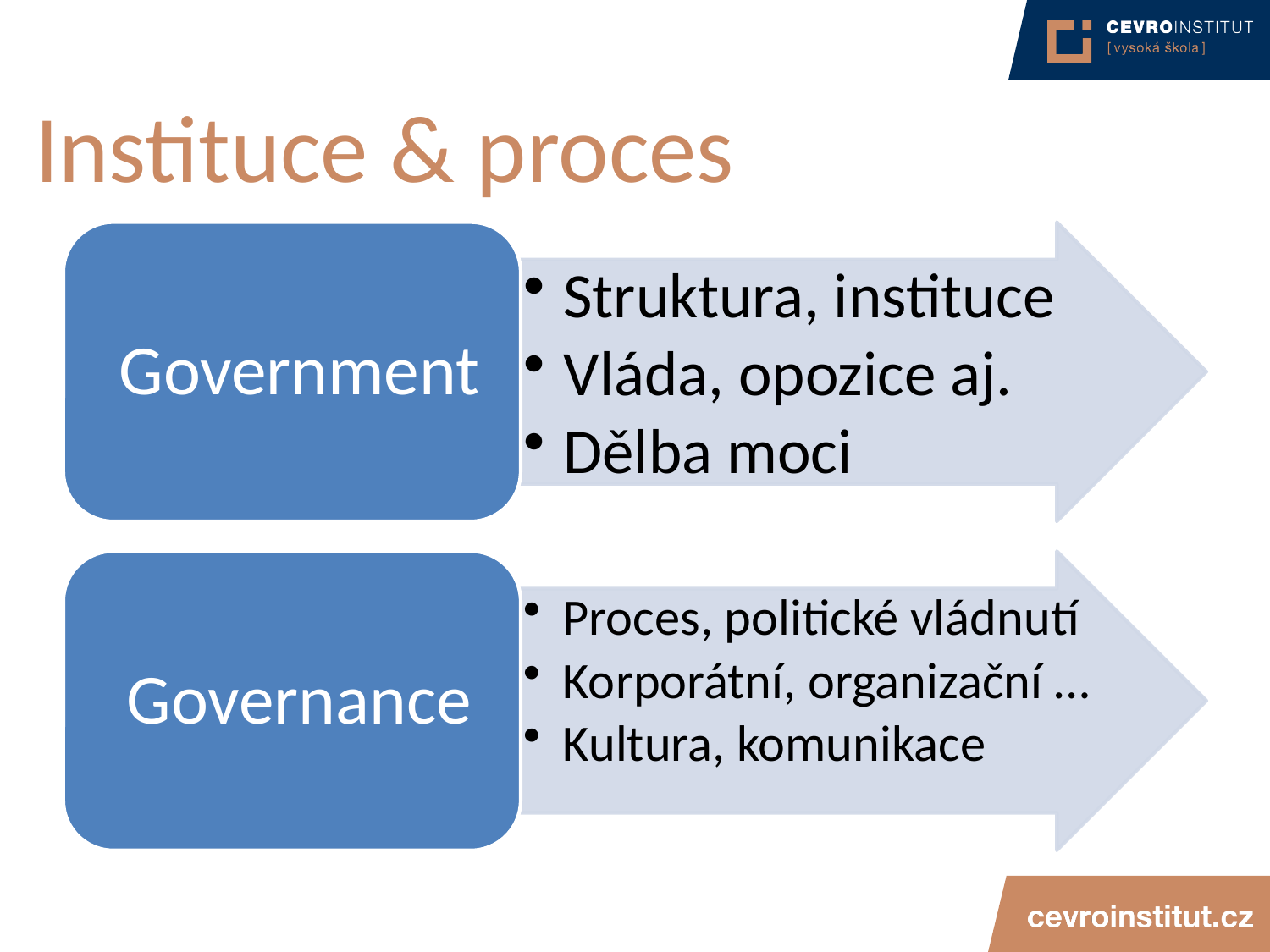

# Instituce & proces
Struktura, instituce
Vláda, opozice aj.
Dělba moci
Government
Proces, politické vládnutí
Korporátní, organizační …
Kultura, komunikace
Governance